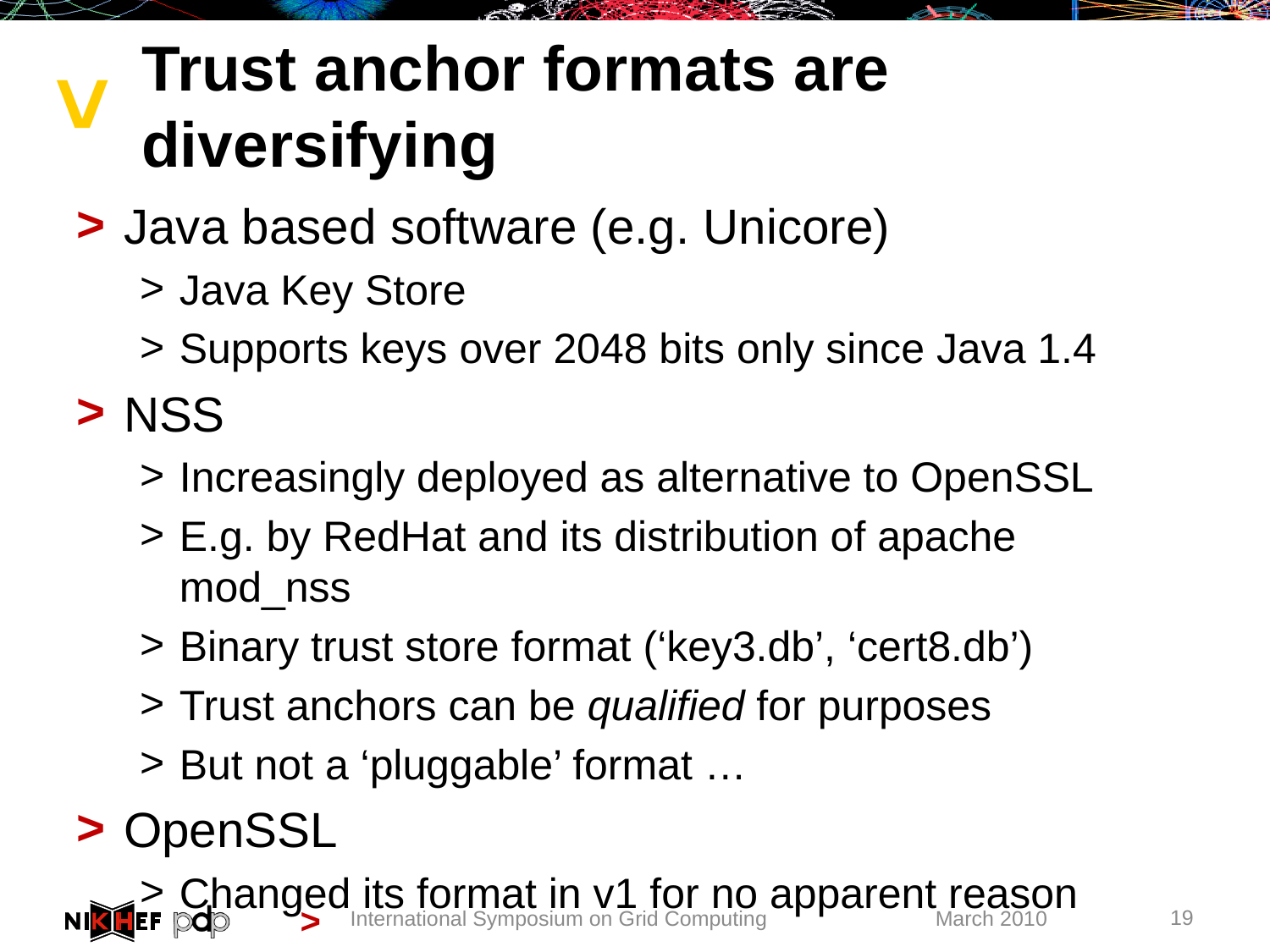

# Trust anchor formats are diversifying
Java based software (e.g. Unicore)
Java Key Store
Supports keys over 2048 bits only since Java 1.4
NSS
Increasingly deployed as alternative to OpenSSL
E.g. by RedHat and its distribution of apache mod_nss
Binary trust store format (‘key3.db’, ‘cert8.db’)
Trust anchors can be qualified for purposes
But not a ‘pluggable’ format …
OpenSSL
Changed its format in v1 for no apparent reason
International Symposium on Grid Computing
March 2010
19